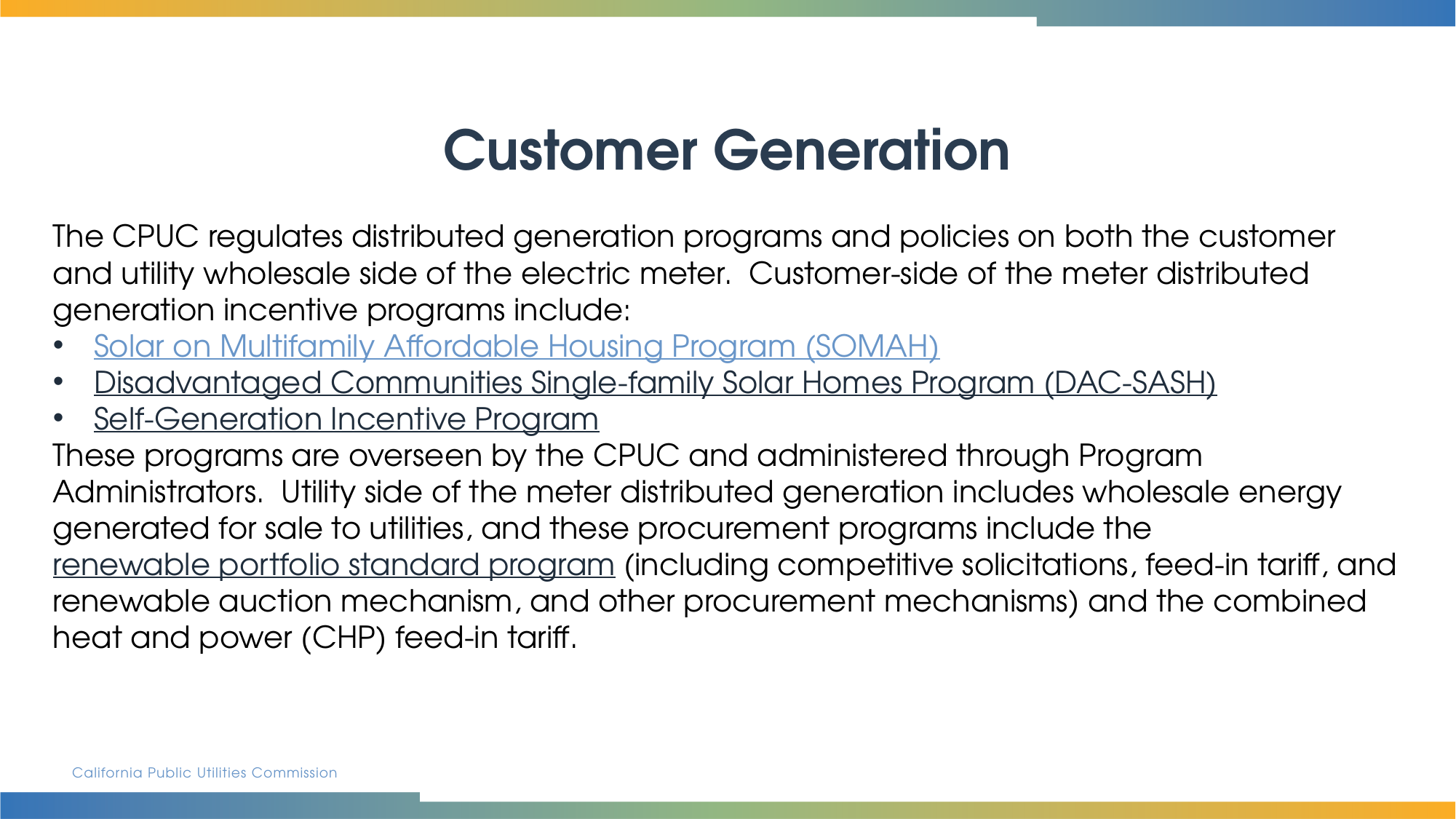

Customer Generation

The CPUC regulates distributed generation programs and policies on both the customer and utility wholesale side of the electric meter.  Customer-side of the meter distributed generation incentive programs include:
Solar on Multifamily Affordable Housing Program (SOMAH)
Disadvantaged Communities Single-family Solar Homes Program (DAC-SASH)
Self-Generation Incentive Program
These programs are overseen by the CPUC and administered through Program Administrators.  Utility side of the meter distributed generation includes wholesale energy generated for sale to utilities, and these procurement programs include the renewable portfolio standard program (including competitive solicitations, feed-in tariff, and renewable auction mechanism, and other procurement mechanisms) and the combined heat and power (CHP) feed-in tariff.